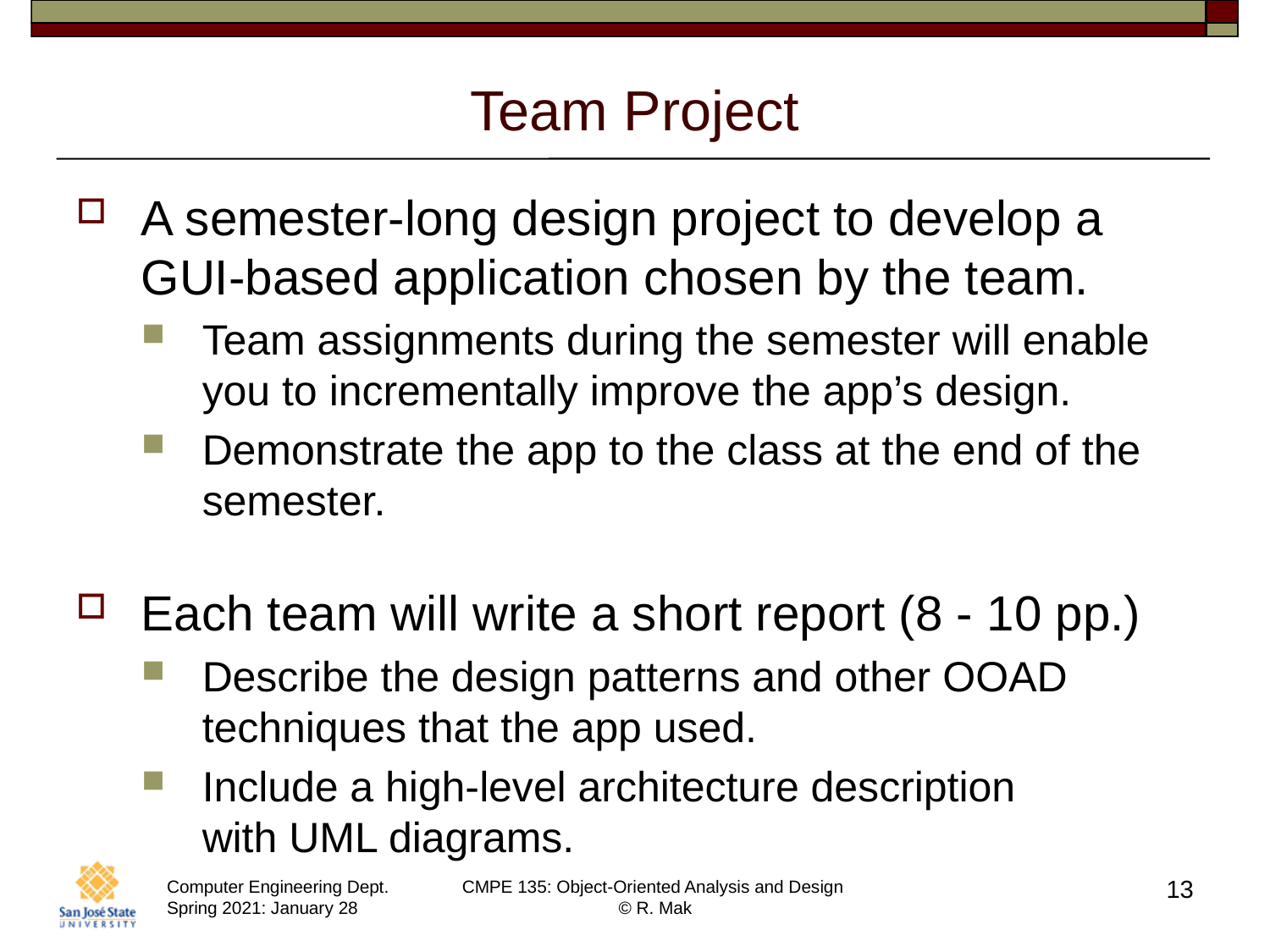

# Team Project
A semester-long design project to develop a GUI-based application chosen by the team.
Team assignments during the semester will enable you to incrementally improve the app’s design.
Demonstrate the app to the class at the end of the semester.

Each team will write a short report (8 - 10 pp.)
Describe the design patterns and other OOAD techniques that the app used.
Include a high-level architecture description
with UML diagrams.
13